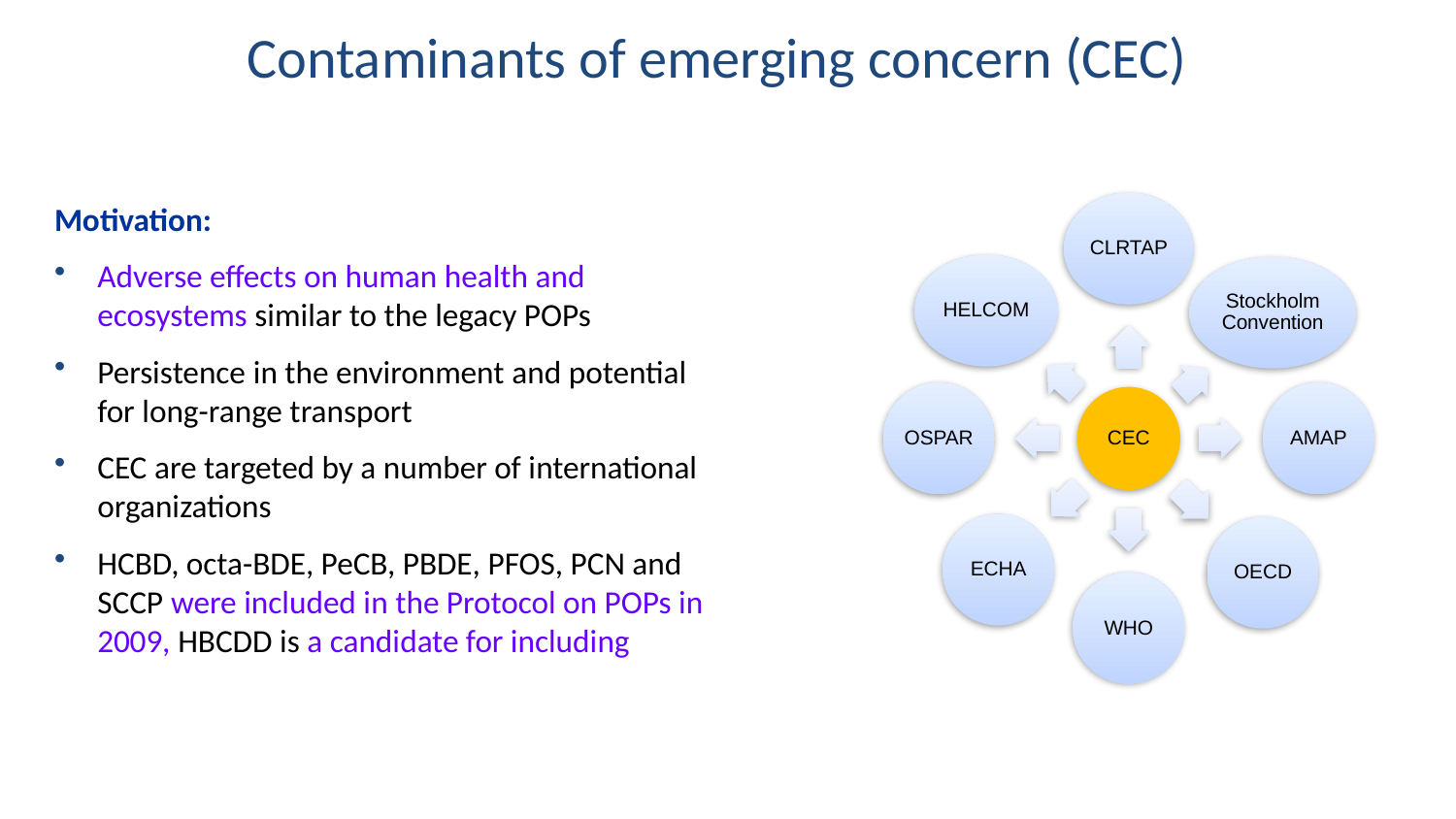

Contaminants of emerging concern (CEC)
Motivation:
Adverse effects on human health and ecosystems similar to the legacy POPs
Persistence in the environment and potential for long-range transport
CEC are targeted by a number of international organizations
HCBD, octa-BDE, PeCB, PBDE, PFOS, PCN and SCCP were included in the Protocol on POPs in 2009, HBCDD is a candidate for including
CLRTAP
HELCOM
Stockholm Convention

OSPAR
AMAP
CEC

ECHA
OECD
WHO